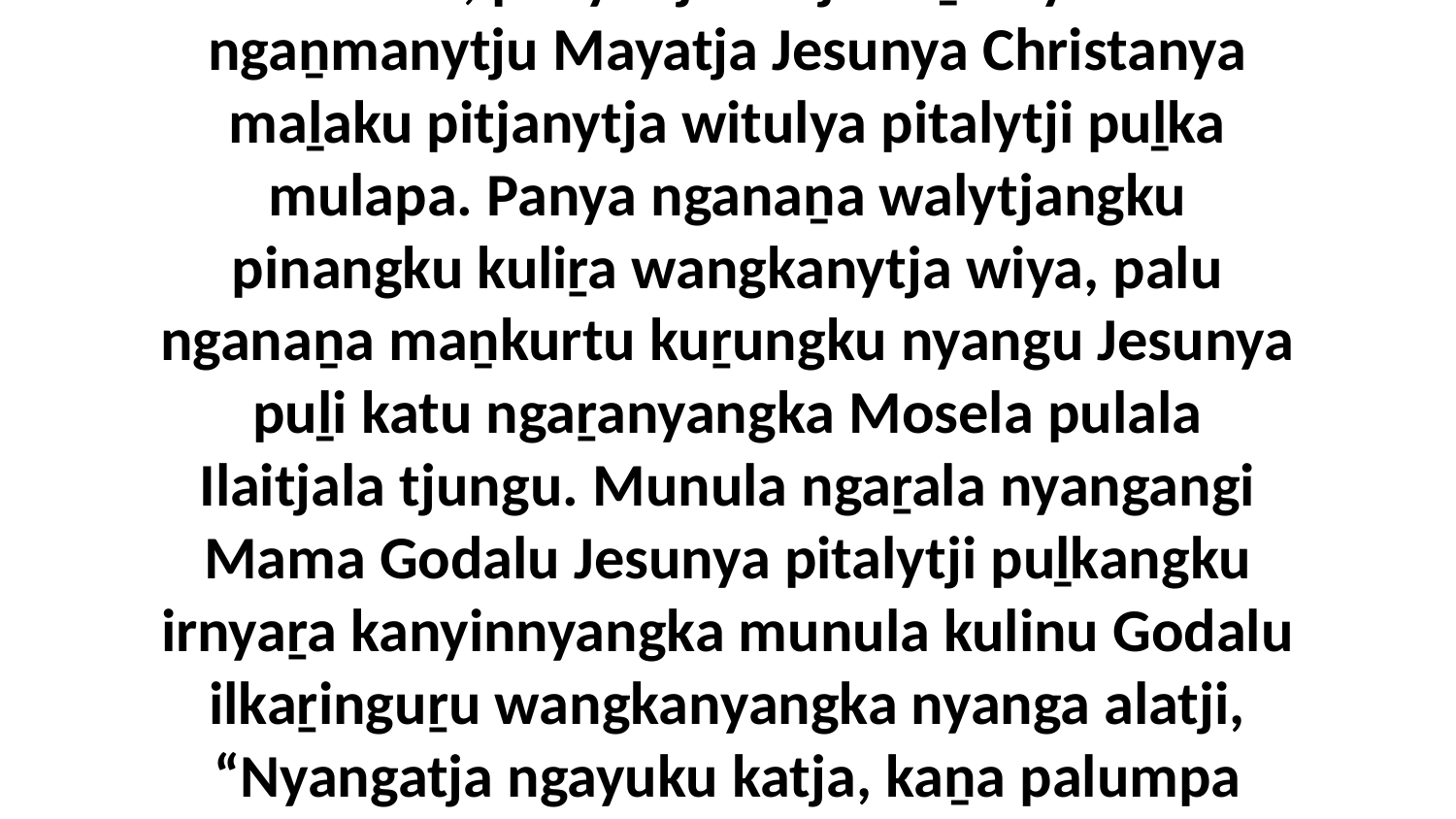

16-18 Uwa, panya tjakultjunuṉa nyurala ngaṉmanytju Mayatja Jesunya Christanya maḻaku pitjanytja witulya pitalytji puḻka mulapa. Panya nganaṉa walytjangku pinangku kuliṟa wangkanytja wiya, palu nganaṉa maṉkurtu kuṟungku nyangu Jesunya puḻi katu ngaṟanyangka Mosela pulala Ilaitjala tjungu. Munula ngaṟala nyangangi Mama Godalu Jesunya pitalytji puḻkangku irnyaṟa kanyinnyangka munula kulinu Godalu ilkaṟinguṟu wangkanyangka nyanga alatji, “Nyangatja ngayuku katja, kaṉa palumpa puḻkaṟa pukuḻarinyi.”